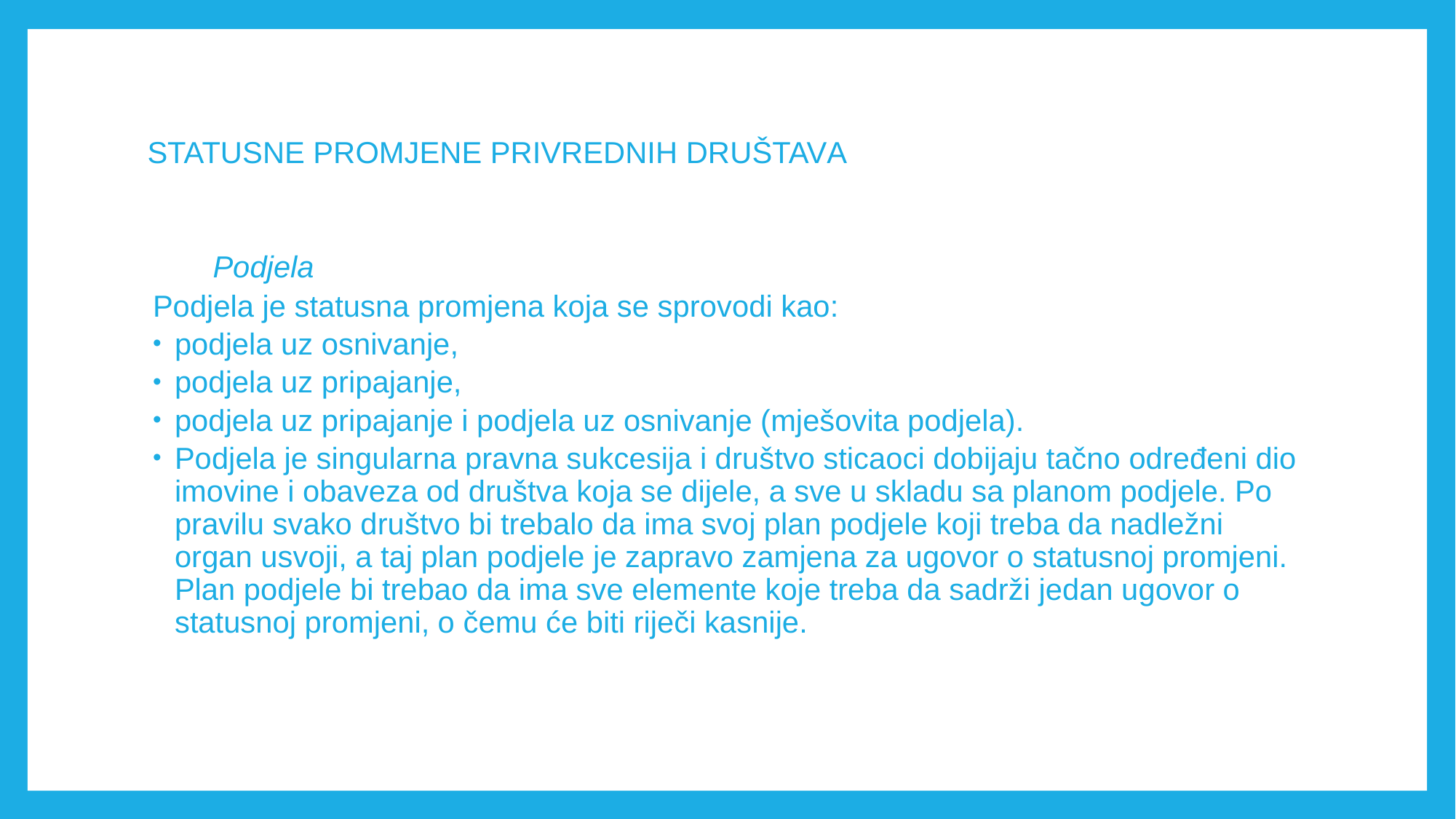

# STATUSNE PROMJENE PRIVREDNIH DRUŠTAVА
Podjela
Podjela je statusna promjena koja se sprovodi kao:
podjela uz osnivanje,
podjela uz pripajanje,
podjela uz pripajanje i podjela uz osnivanje (mješovita podjela).
Podjela je singularna pravna sukcesija i društvo sticaoci dobijaju tačno određeni dio imovine i obaveza od društva koja se dijele, a sve u skladu sa planom podjele. Po pravilu svako društvo bi trebalo da ima svoj plan podjele koji treba da nadležni organ usvoji, a taj plan podjele je zapravo zamjena za ugovor o statusnoj promjeni. Plan podjele bi trebao da ima sve elemente koje treba da sadrži jedan ugovor o statusnoj promjeni, o čemu će biti riječi kasnije.